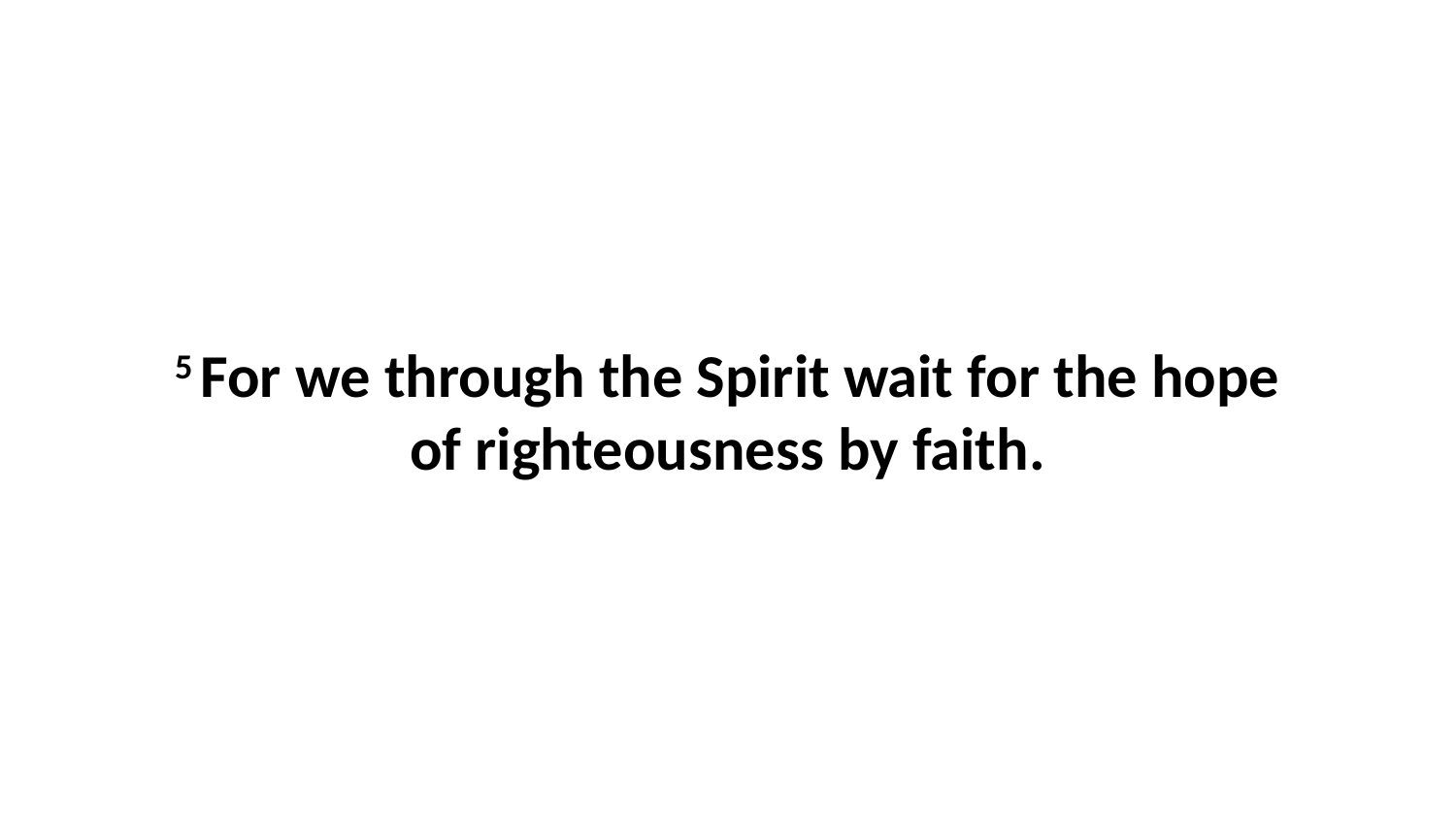

5 For we through the Spirit wait for the hope of righteousness by faith.